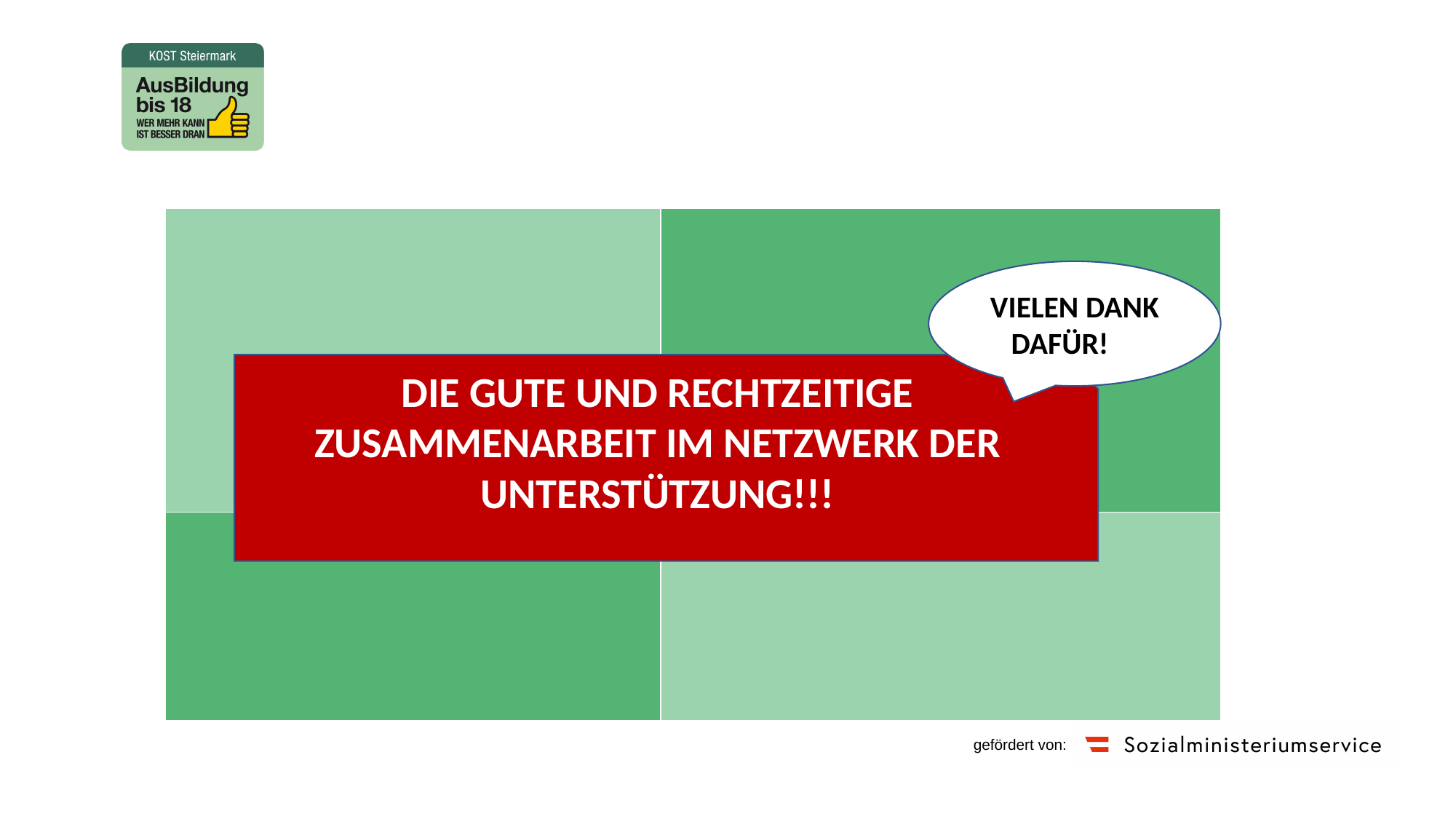

#
|  |  |
| --- | --- |
|  |  |
VIELEN DANK DAFÜR!!!!
DIE GUTE UND RECHTZEITIGE ZUSAMMENARBEIT IM NETZWERK DER UNTERSTÜTZUNG!!!